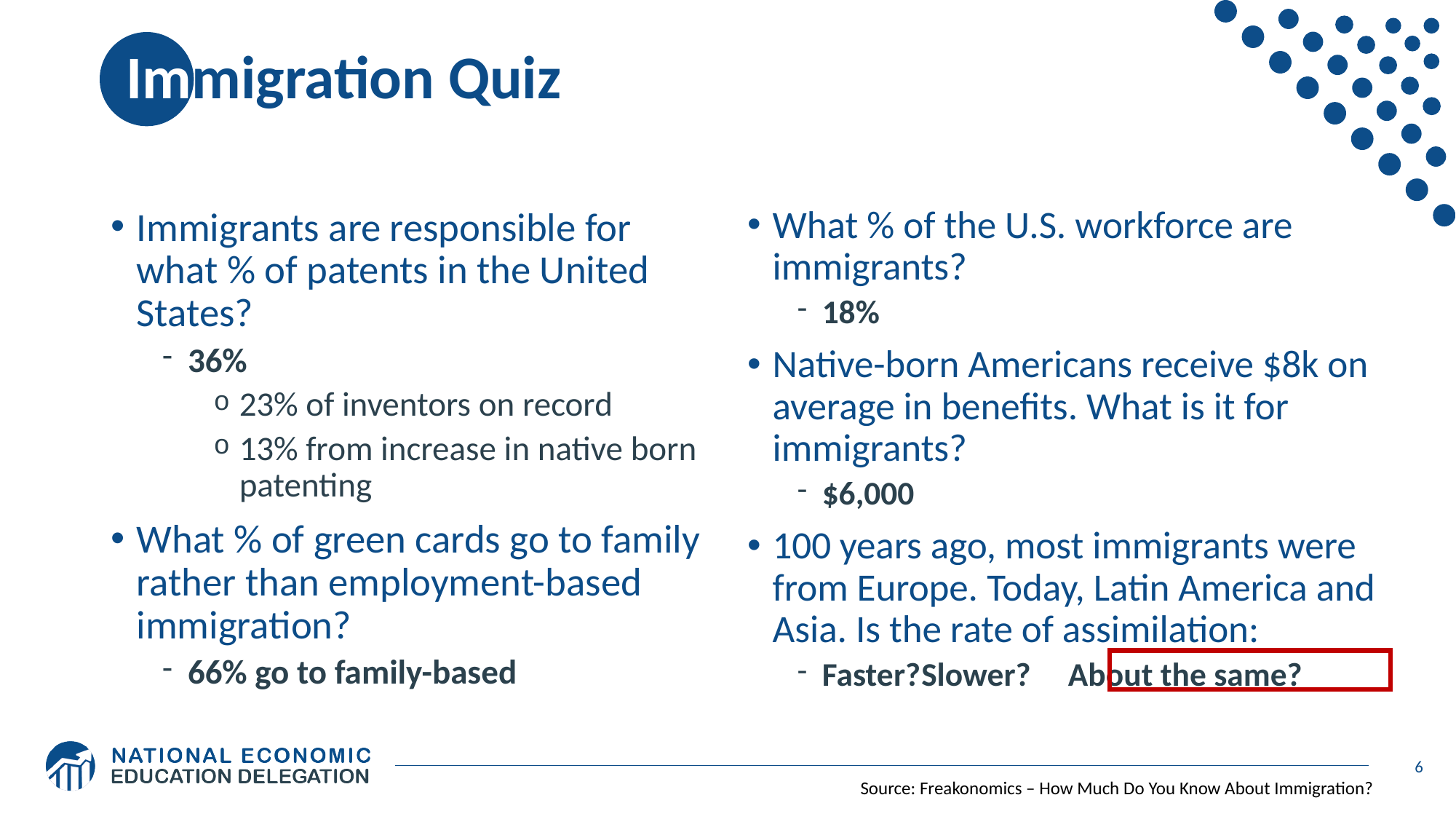

# Immigration Quiz
Immigrants are responsible for what % of patents in the United States?
36%
23% of inventors on record
13% from increase in native born patenting
What % of green cards go to family rather than employment-based immigration?
66% go to family-based
What % of the U.S. workforce are immigrants?
18%
Native-born Americans receive $8k on average in benefits. What is it for immigrants?
$6,000
100 years ago, most immigrants were from Europe. Today, Latin America and Asia. Is the rate of assimilation:
Faster?	Slower?     About the same?

6
Source: Freakonomics – How Much Do You Know About Immigration?